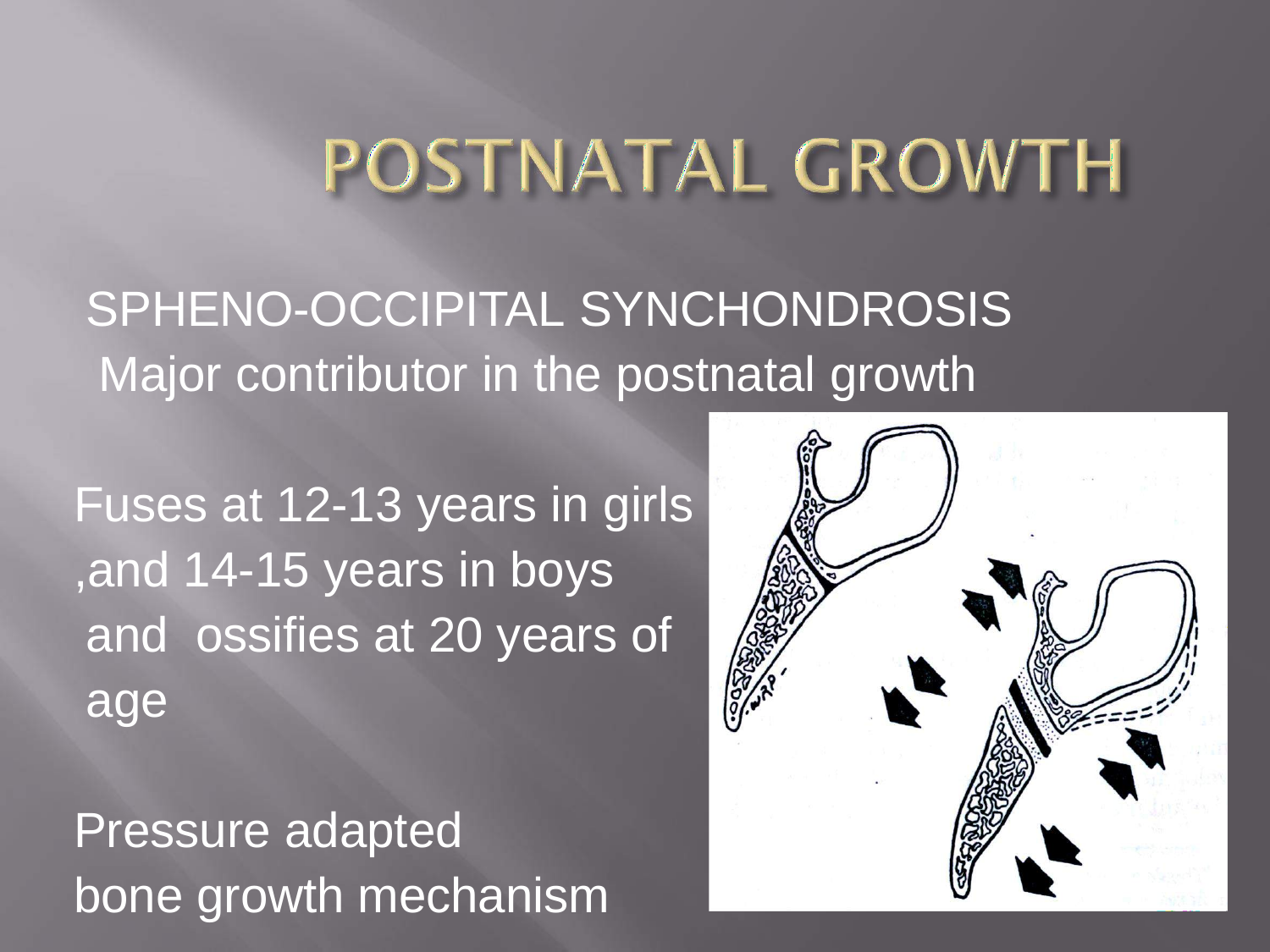

SPHENO-OCCIPITAL SYNCHONDROSIS
Major contributor in the postnatal growth

Fuses at 12-13 years in girls
,and 14-15 years in boys and  ossifies at 20 years of age

Pressure adapted
bone growth mechanism